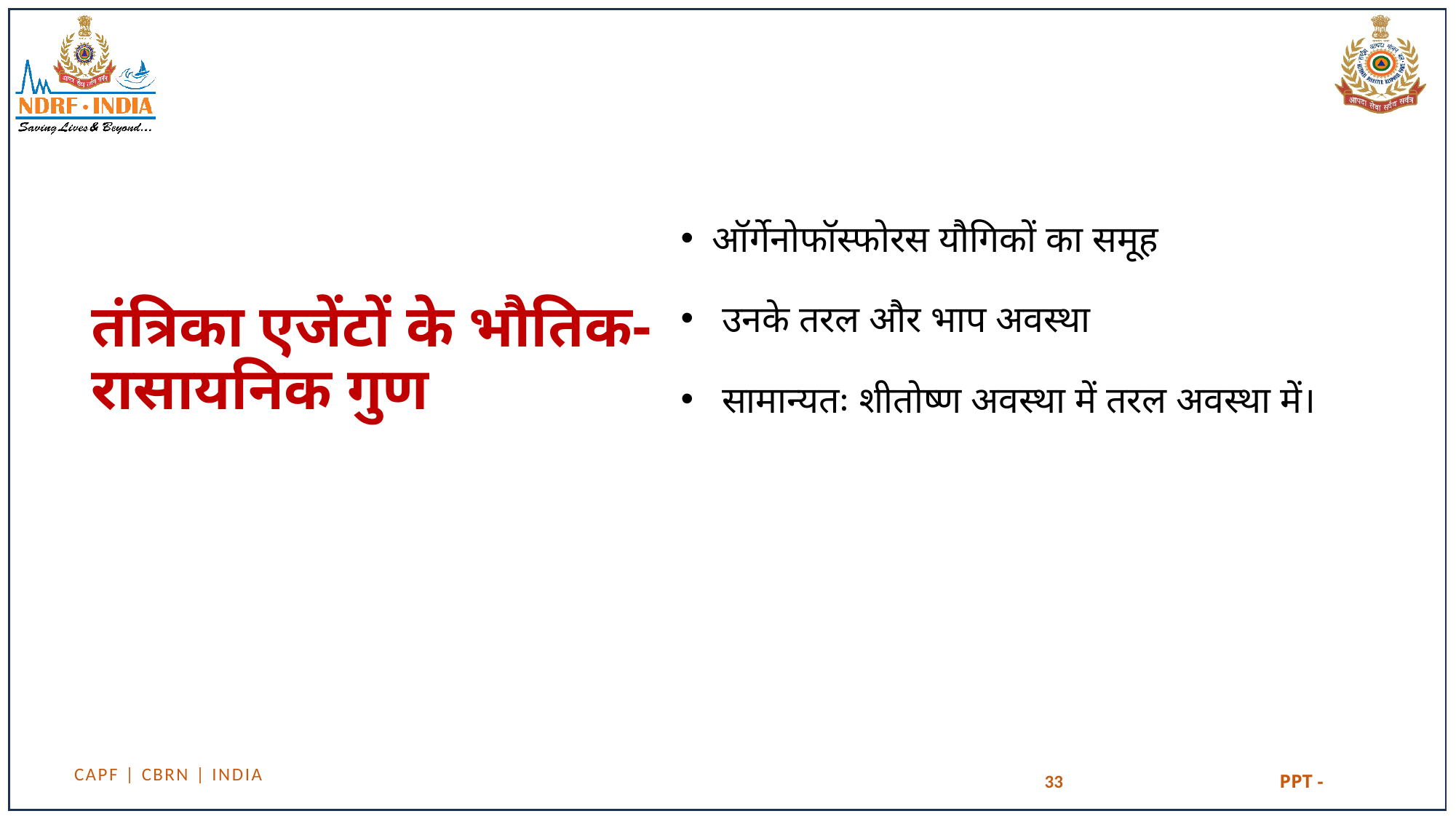

ऑर्गेनोफॉस्फोरस यौगिकों का समूह
   उनके तरल और भाप अवस्था
   सामान्यतः शीतोष्ण अवस्था में तरल अवस्था में।
# तंत्रिका एजेंटों के भौतिक-रासायनिक गुण

33